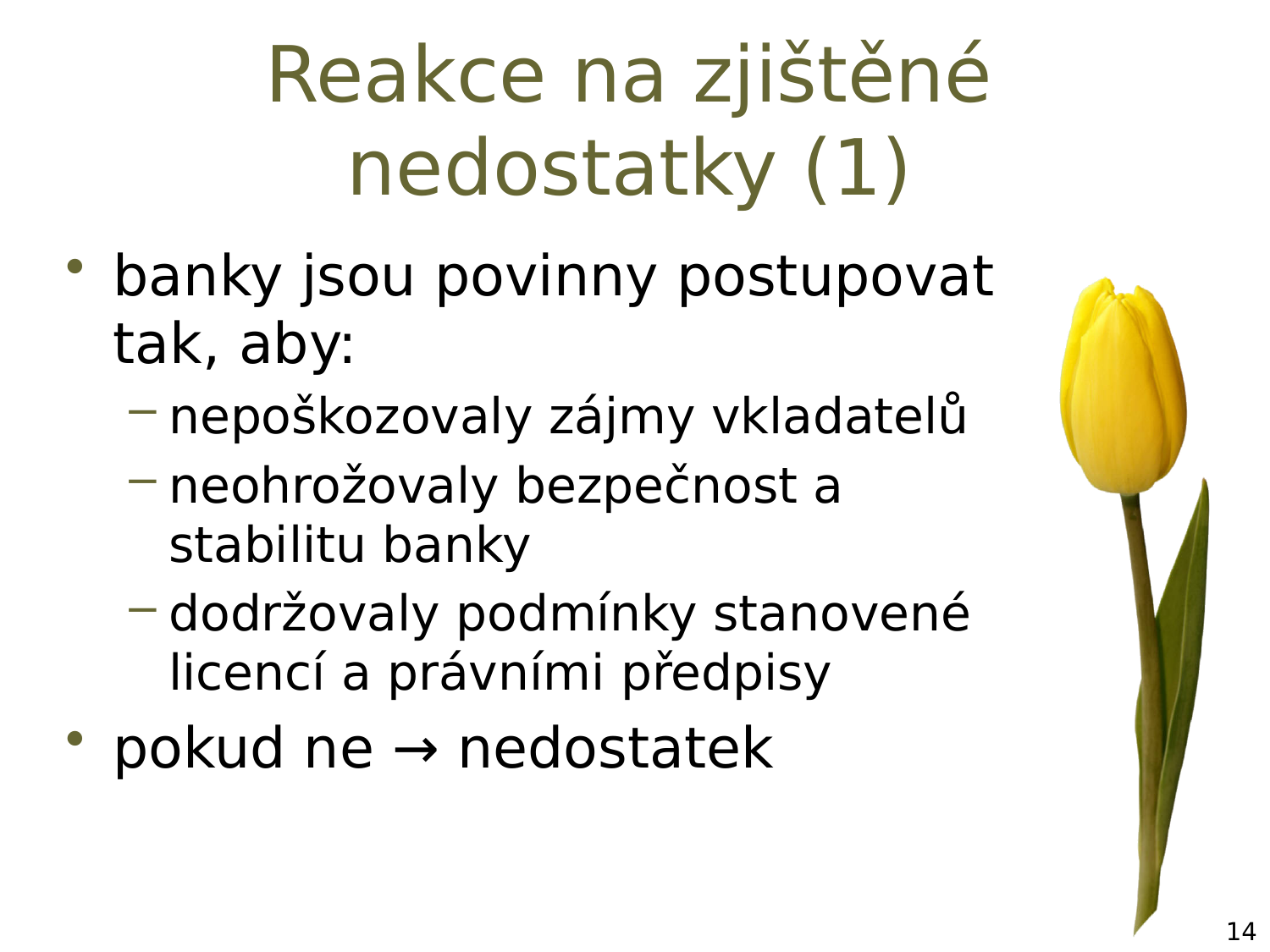

# Reakce na zjištěné nedostatky (1)
banky jsou povinny postupovat tak, aby:
nepoškozovaly zájmy vkladatelů
neohrožovaly bezpečnost a stabilitu banky
dodržovaly podmínky stanovené licencí a právními předpisy
pokud ne → nedostatek
14